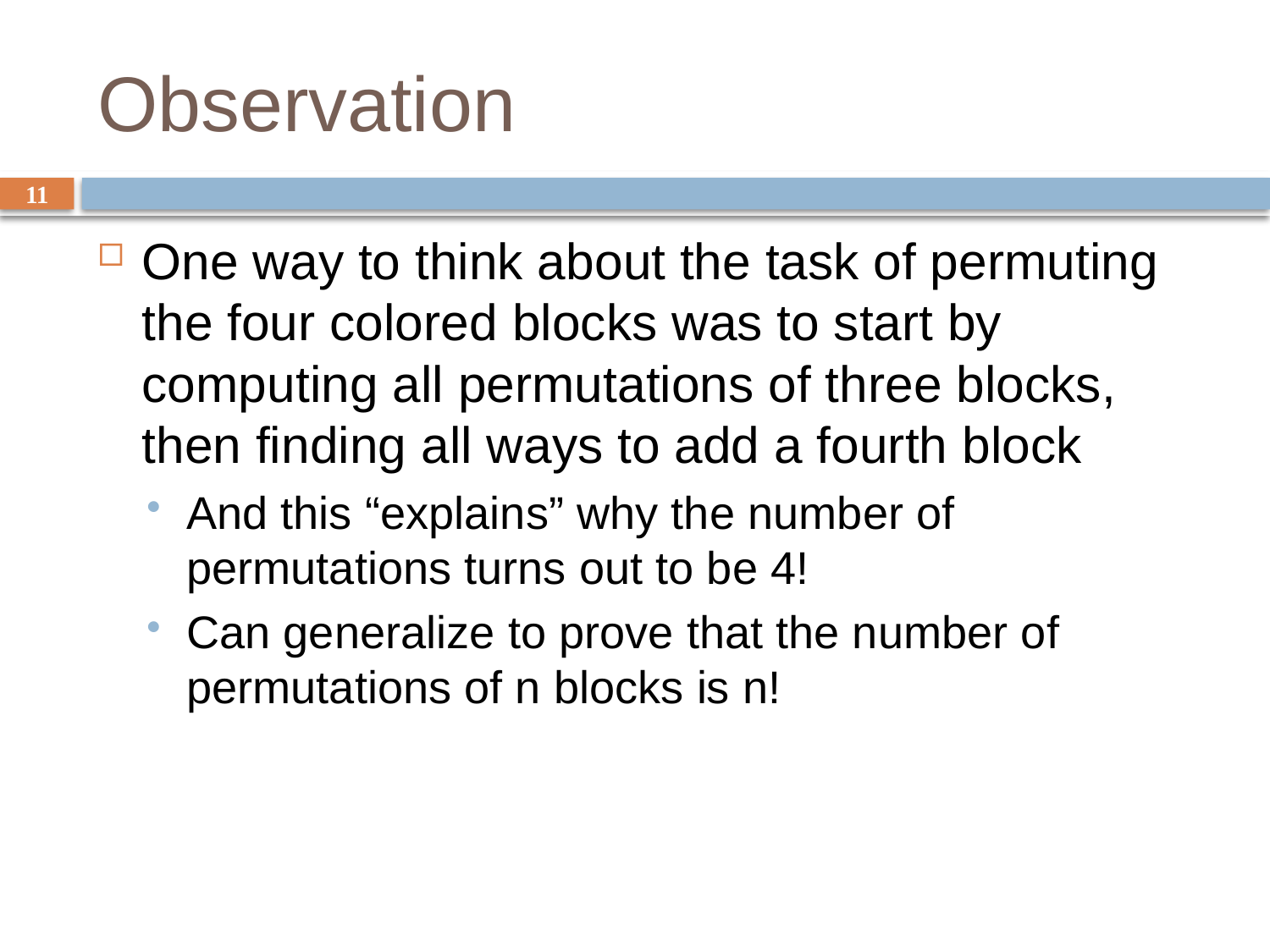

# Observation
11
One way to think about the task of permuting the four colored blocks was to start by computing all permutations of three blocks, then finding all ways to add a fourth block
And this “explains” why the number of permutations turns out to be 4!
Can generalize to prove that the number of permutations of n blocks is n!